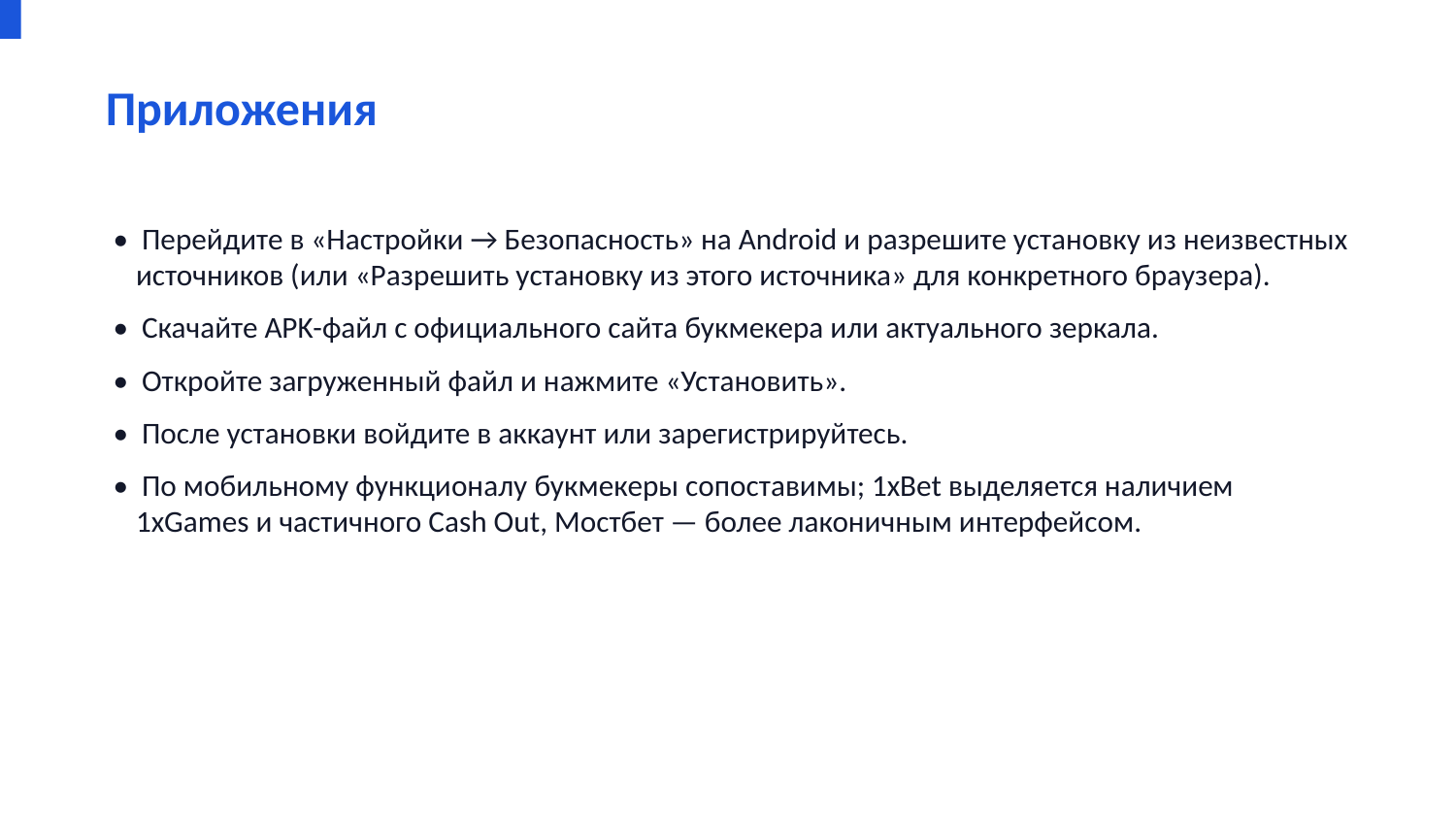

Приложения
•  Перейдите в «Настройки → Безопасность» на Android и разрешите установку из неизвестных источников (или «Разрешить установку из этого источника» для конкретного браузера).
•  Скачайте APK-файл с официального сайта букмекера или актуального зеркала.
•  Откройте загруженный файл и нажмите «Установить».
•  После установки войдите в аккаунт или зарегистрируйтесь.
•  По мобильному функционалу букмекеры сопоставимы; 1xBet выделяется наличием 1xGames и частичного Cash Out, Мостбет — более лаконичным интерфейсом.